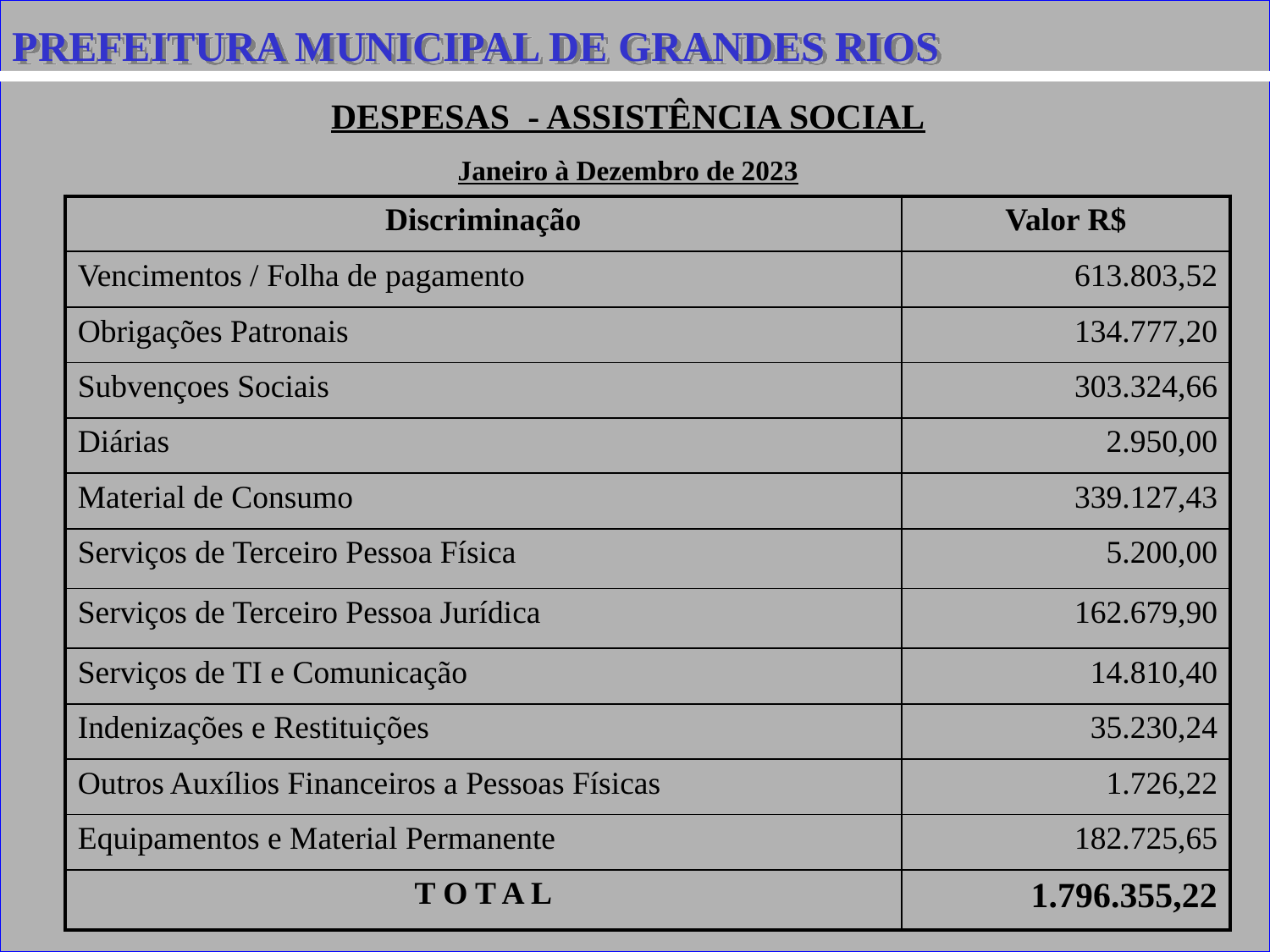

PREFEITURA MUNICIPAL DE GRANDES RIOS
DESPESAS  - ASSISTÊNCIA SOCIAL
Janeiro à Dezembro de 2023

| Discriminação | Valor R$ |
| --- | --- |
| Vencimentos / Folha de pagamento | 613.803,52 |
| Obrigações Patronais | 134.777,20 |
| Subvençoes Sociais | 303.324,66 |
| Diárias | 2.950,00 |
| Material de Consumo | 339.127,43 |
| Serviços de Terceiro Pessoa Física | 5.200,00 |
| Serviços de Terceiro Pessoa Jurídica | 162.679,90 |
| Serviços de TI e Comunicação | 14.810,40 |
| Indenizações e Restituições | 35.230,24 |
| Outros Auxílios Financeiros a Pessoas Físicas | 1.726,22 |
| Equipamentos e Material Permanente | 182.725,65 |
| T O T A L | 1.796.355,22 |